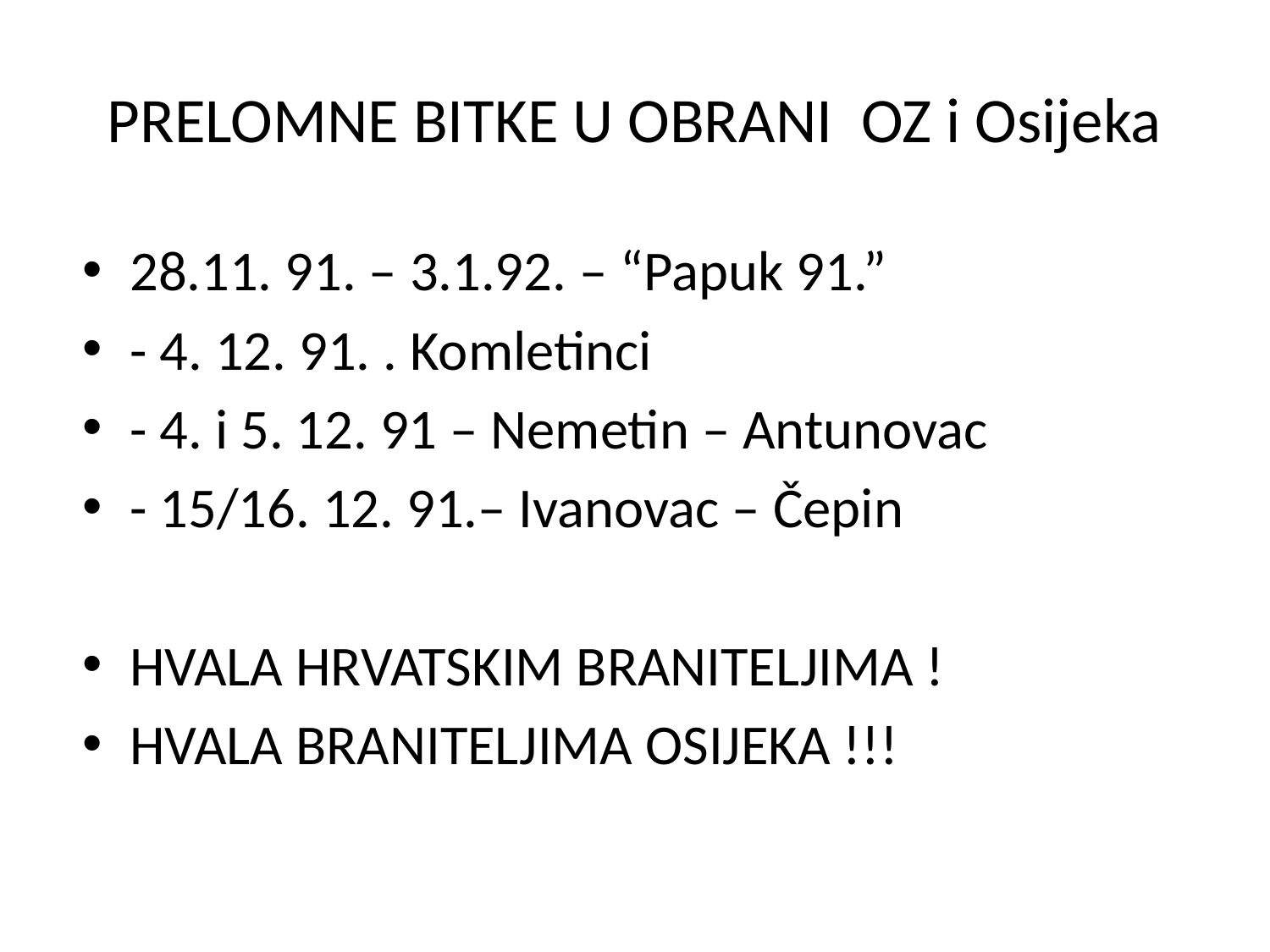

# PRELOMNE BITKE U OBRANI  OZ i Osijeka
28.11. 91. – 3.1.92. – “Papuk 91.”
- 4. 12. 91. . Komletinci
- 4. i 5. 12. 91 – Nemetin – Antunovac
- 15/16. 12. 91.– Ivanovac – Čepin

HVALA HRVATSKIM BRANITELJIMA !
HVALA BRANITELJIMA OSIJEKA !!!